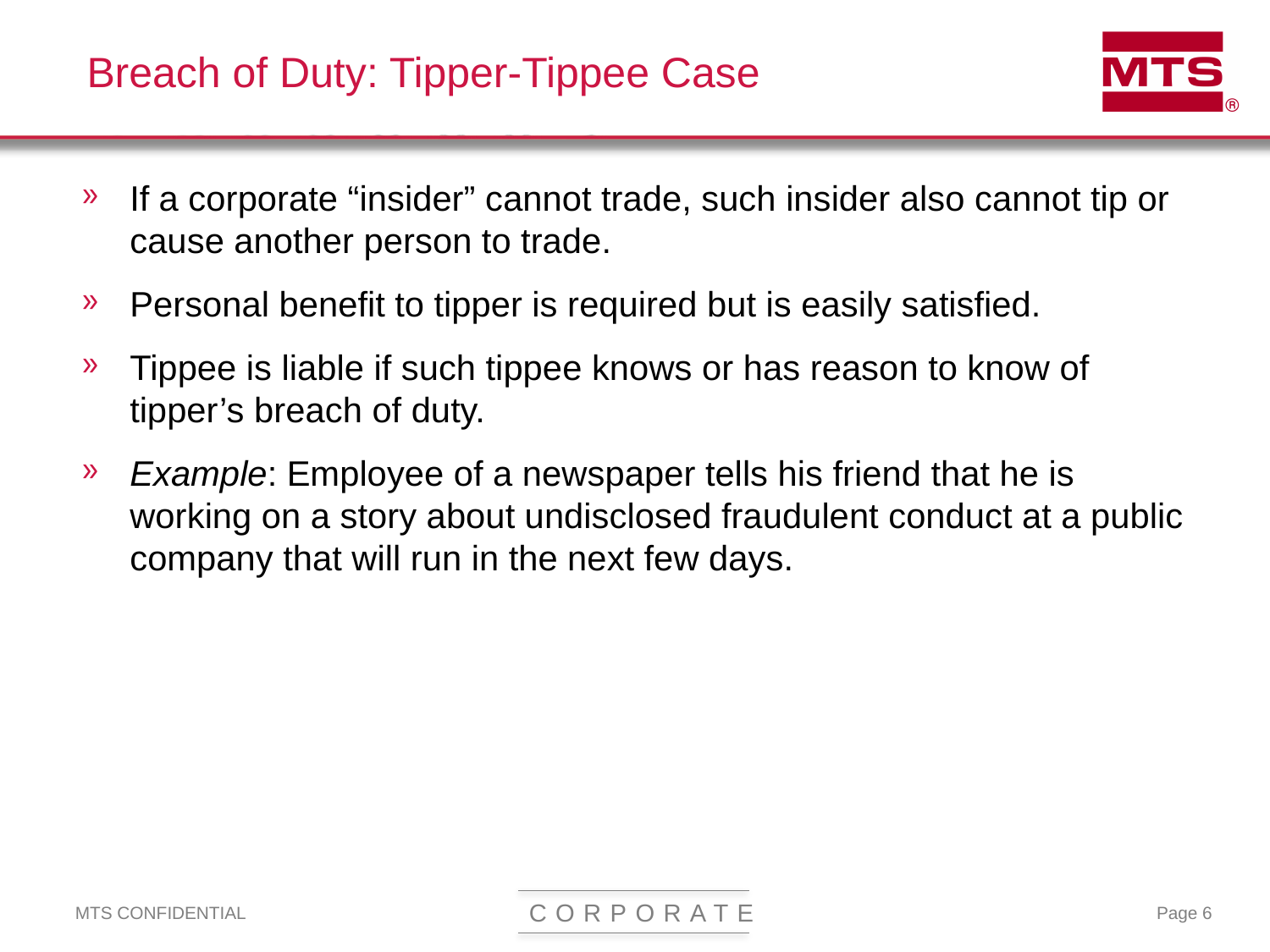

# Breach of Duty: Tipper-Tippee Case
If a corporate “insider” cannot trade, such insider also cannot tip or cause another person to trade.
Personal benefit to tipper is required but is easily satisfied.
Tippee is liable if such tippee knows or has reason to know of tipper’s breach of duty.
Example: Employee of a newspaper tells his friend that he is working on a story about undisclosed fraudulent conduct at a public company that will run in the next few days.